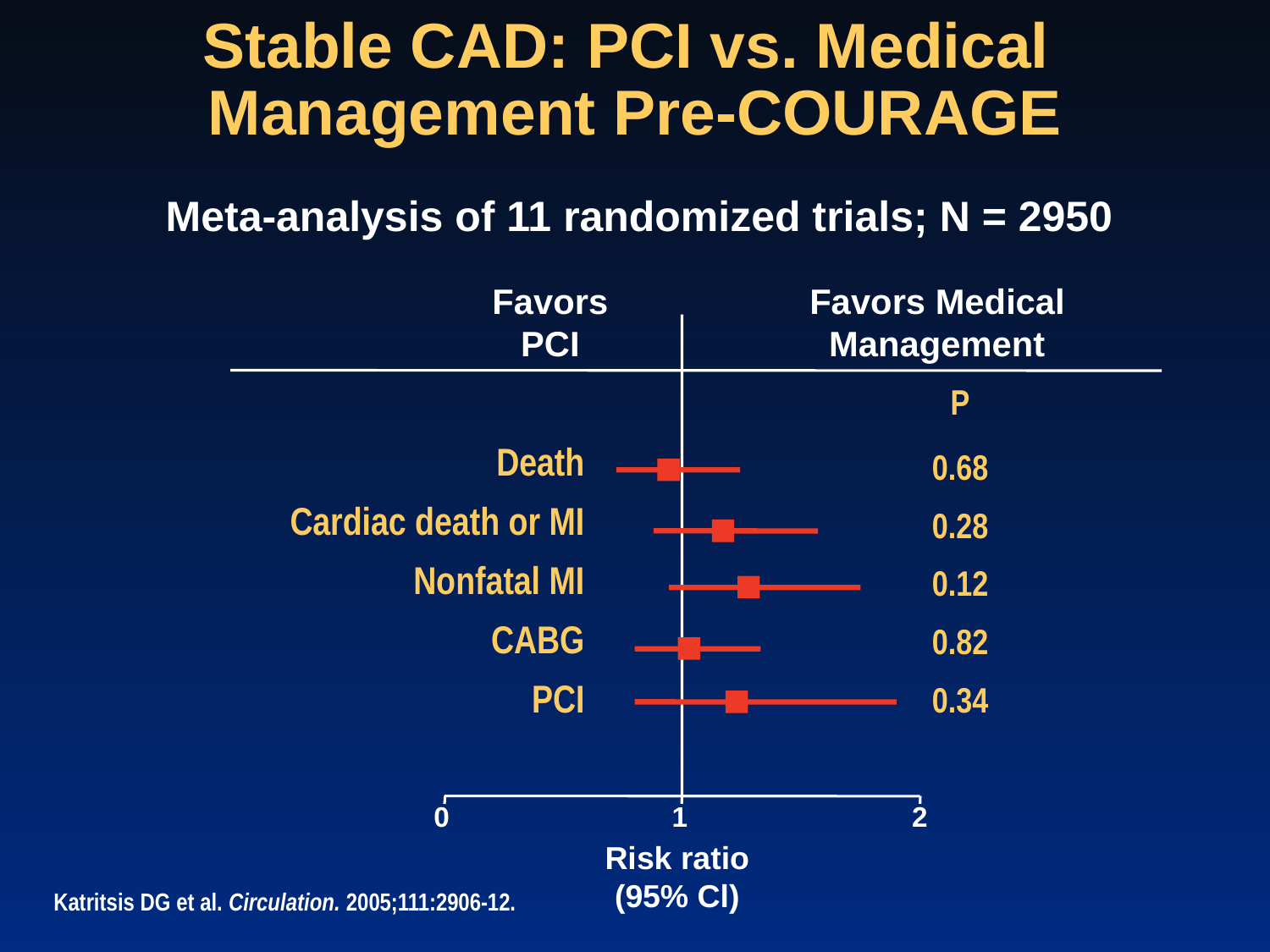

Stable CAD: PCI vs. Medical
Management Pre-COURAGE
Meta-analysis of 11 randomized trials; N = 2950

Favors PCI
Favors Medical Management

|  |
| --- |
| Death |
| Cardiac death or MI |
| Nonfatal MI |
| CABG |
| PCI |
| P |
| --- |
| 0.68 |
| 0.28 |
| 0.12 |
| 0.82 |
| 0.34 |

0
1
2
Risk ratio
(95% Cl)
Katritsis DG et al. Circulation. 2005;111:2906-12.